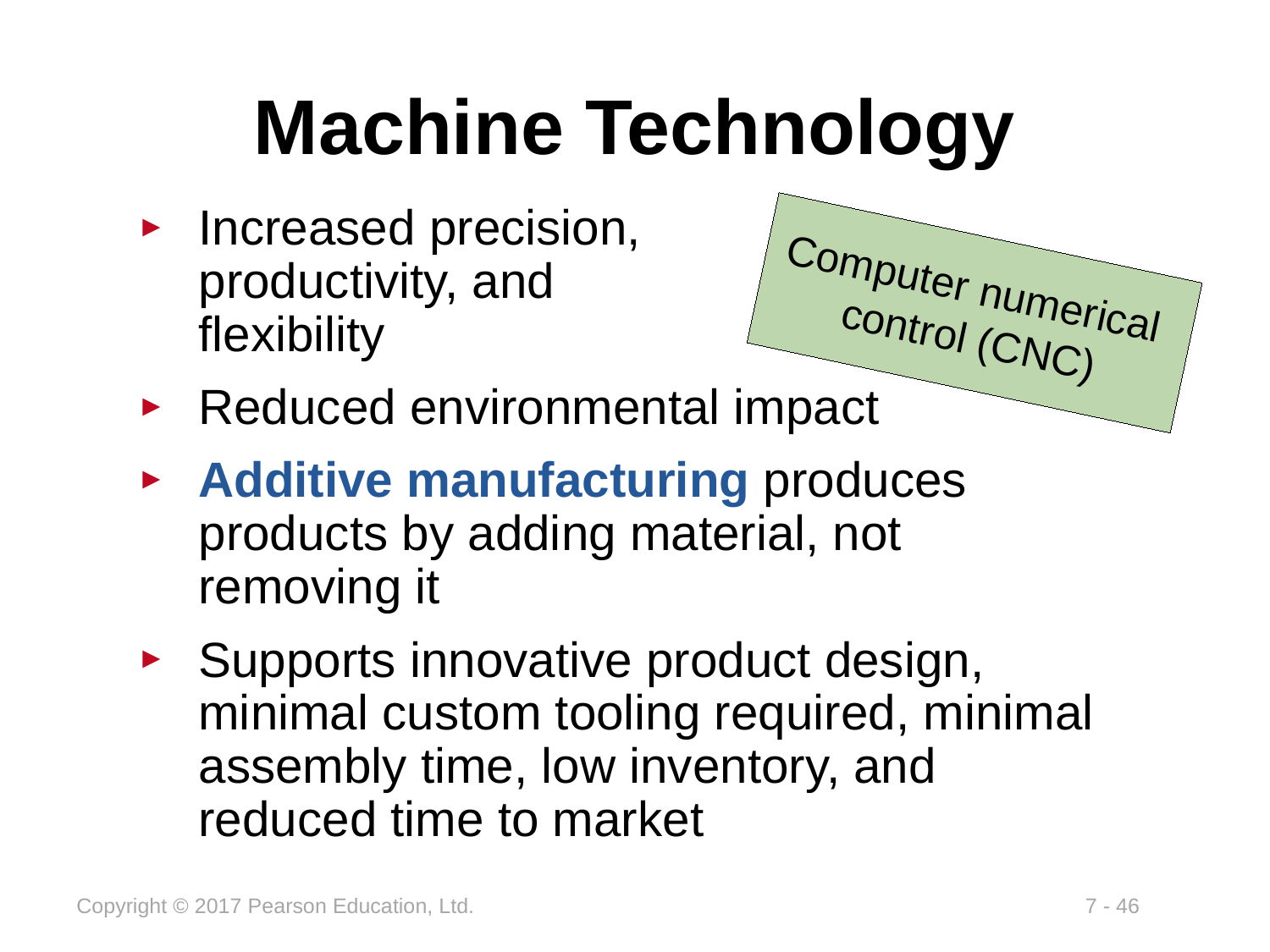

# Machine Technology
Increased precision,
productivity, and
flexibility
Reduced environmental impact
Additive manufacturing produces products by adding material, not removing it
Supports innovative product design, minimal custom tooling required, minimal assembly time, low inventory, and reduced time to market
Computer numerical
control (CNC)